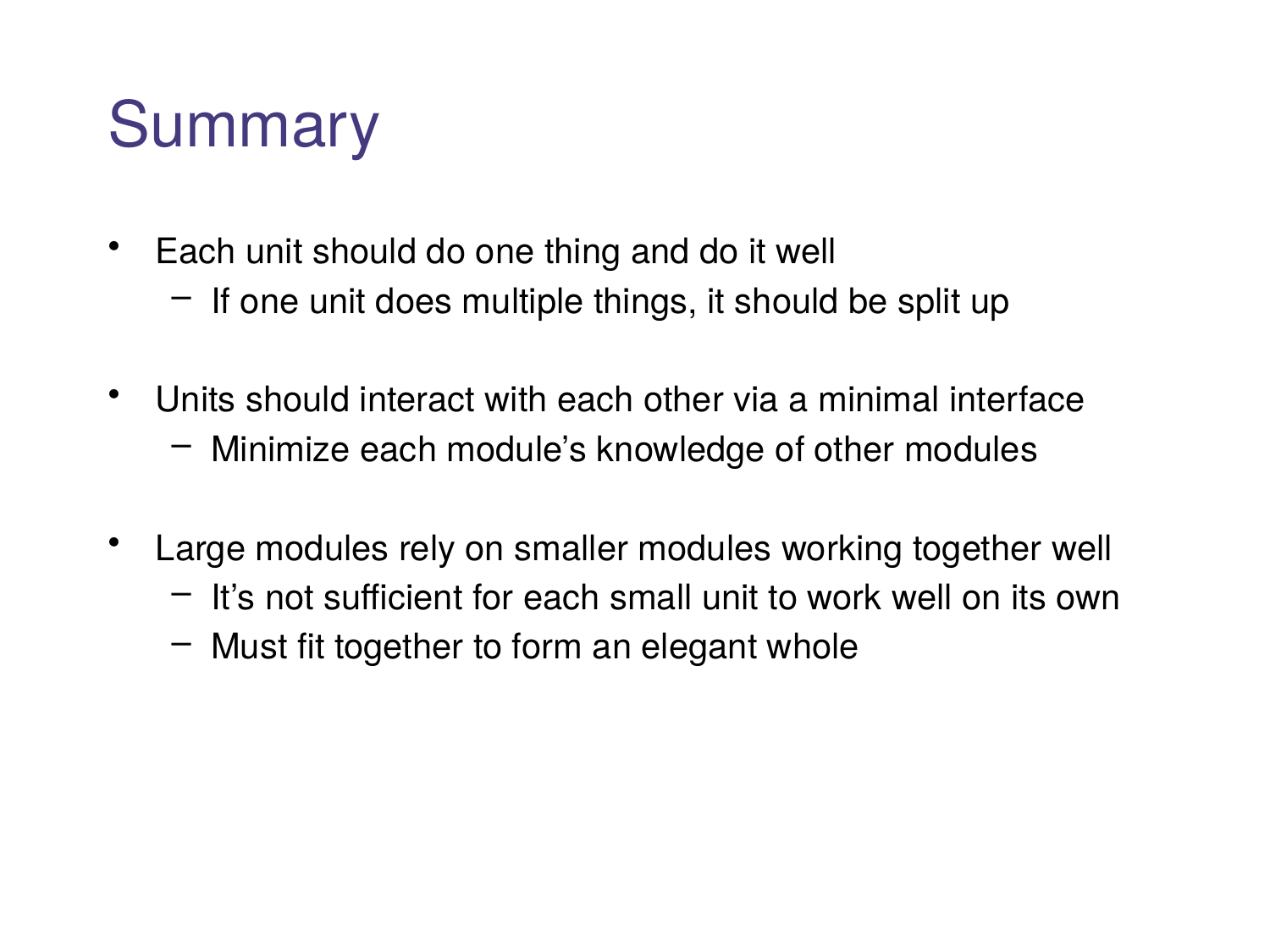

# Summary
Each unit should do one thing and do it well
If one unit does multiple things, it should be split up

Units should interact with each other via a minimal interface
Minimize each module’s knowledge of other modules

Large modules rely on smaller modules working together well
It’s not sufficient for each small unit to work well on its own
Must fit together to form an elegant whole